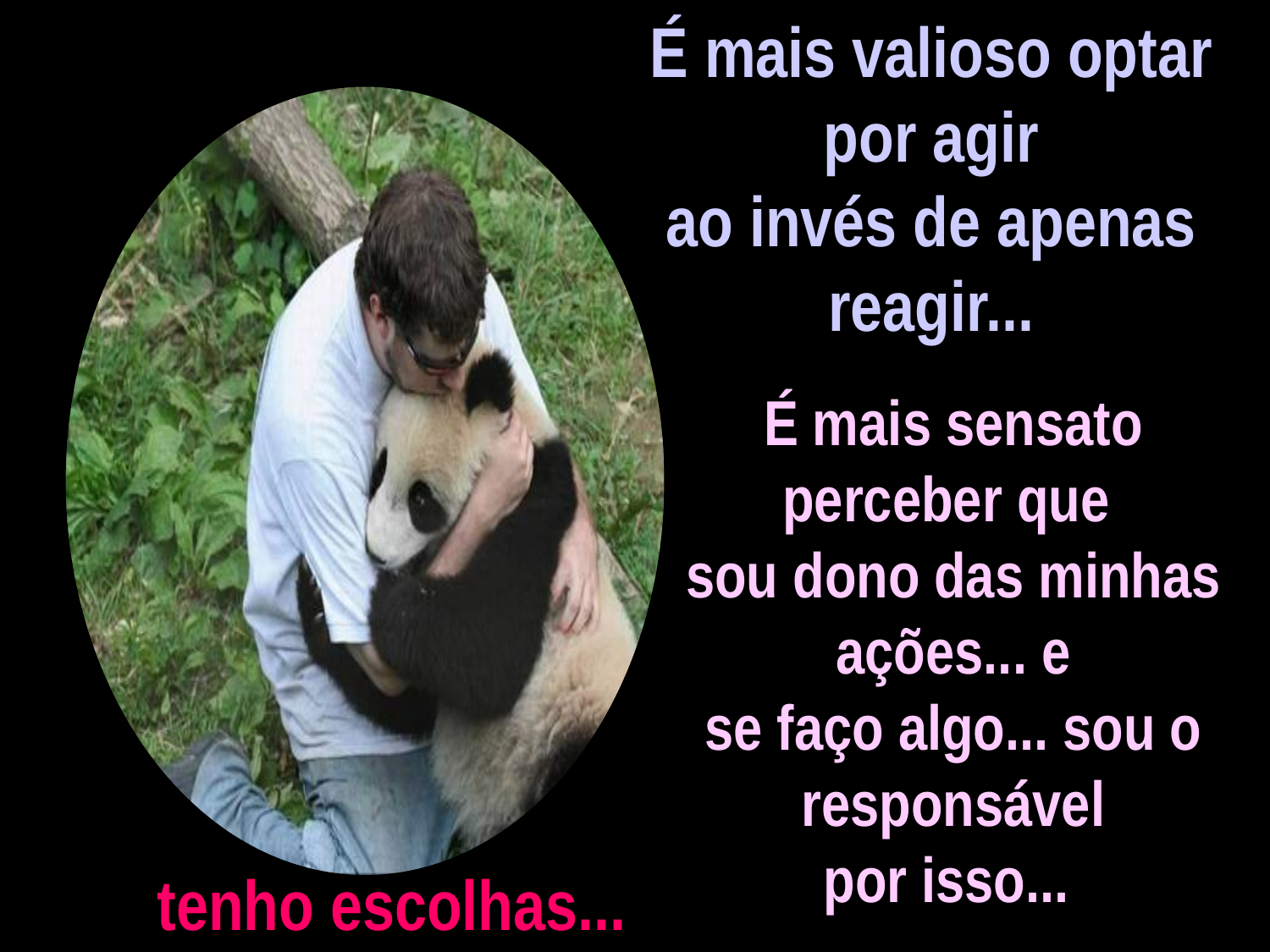

É mais valioso optar por agir
ao invés de apenas reagir...

É mais sensato perceber que
sou dono das minhas ações... e
se faço algo... sou o responsável
por isso...
tenho escolhas...